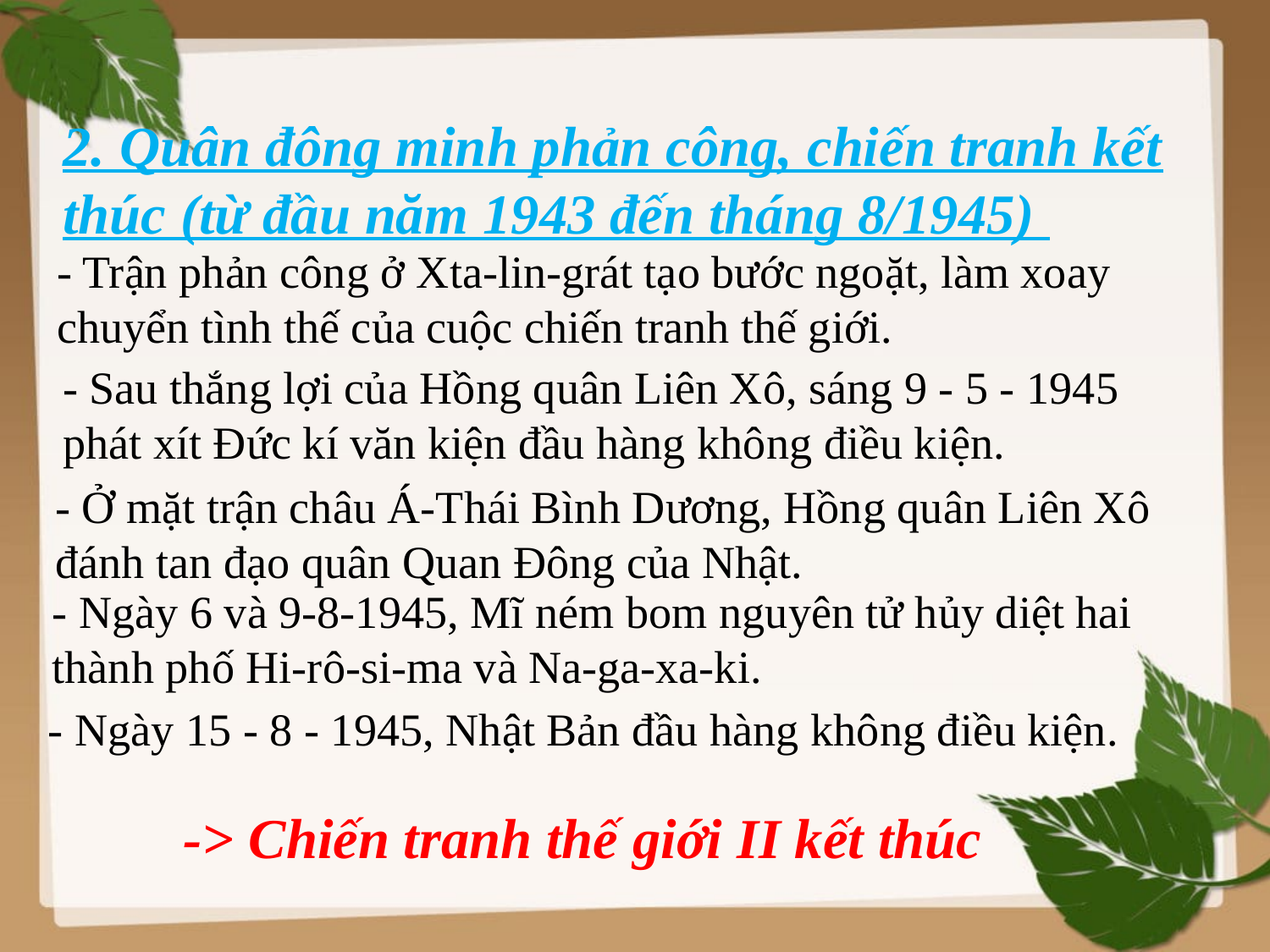

2. Quân đông minh phản công, chiến tranh kết thúc (từ đầu năm 1943 đến tháng 8/1945)
- Trận phản công ở Xta-lin-grát tạo bước ngoặt, làm xoay chuyển tình thế của cuộc chiến tranh thế giới.
- Sau thắng lợi của Hồng quân Liên Xô, sáng 9 - 5 - 1945 phát xít Đức kí văn kiện đầu hàng không điều kiện.
- Ở mặt trận châu Á-Thái Bình Dương, Hồng quân Liên Xô đánh tan đạo quân Quan Đông của Nhật.
- Ngày 6 và 9-8-1945, Mĩ ném bom nguyên tử hủy diệt hai thành phố Hi-rô-si-ma và Na-ga-xa-ki.
- Ngày 15 - 8 - 1945, Nhật Bản đầu hàng không điều kiện.
-> Chiến tranh thế giới II kết thúc